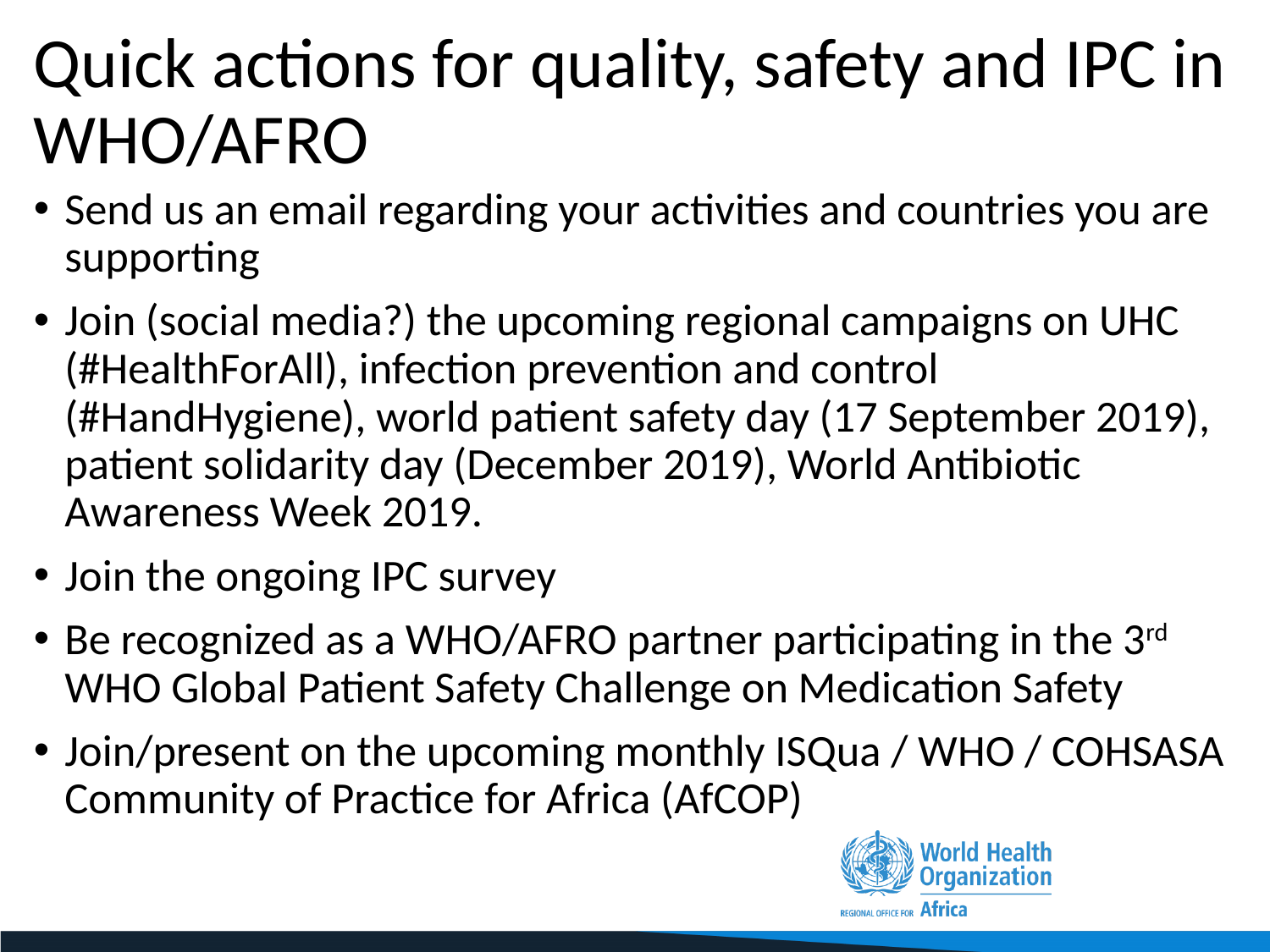

# Quick actions for quality, safety and IPC in WHO/AFRO
Send us an email regarding your activities and countries you are supporting
Join (social media?) the upcoming regional campaigns on UHC (#HealthForAll), infection prevention and control (#HandHygiene), world patient safety day (17 September 2019), patient solidarity day (December 2019), World Antibiotic Awareness Week 2019.
Join the ongoing IPC survey
Be recognized as a WHO/AFRO partner participating in the 3rd WHO Global Patient Safety Challenge on Medication Safety
Join/present on the upcoming monthly ISQua / WHO / COHSASA Community of Practice for Africa (AfCOP)